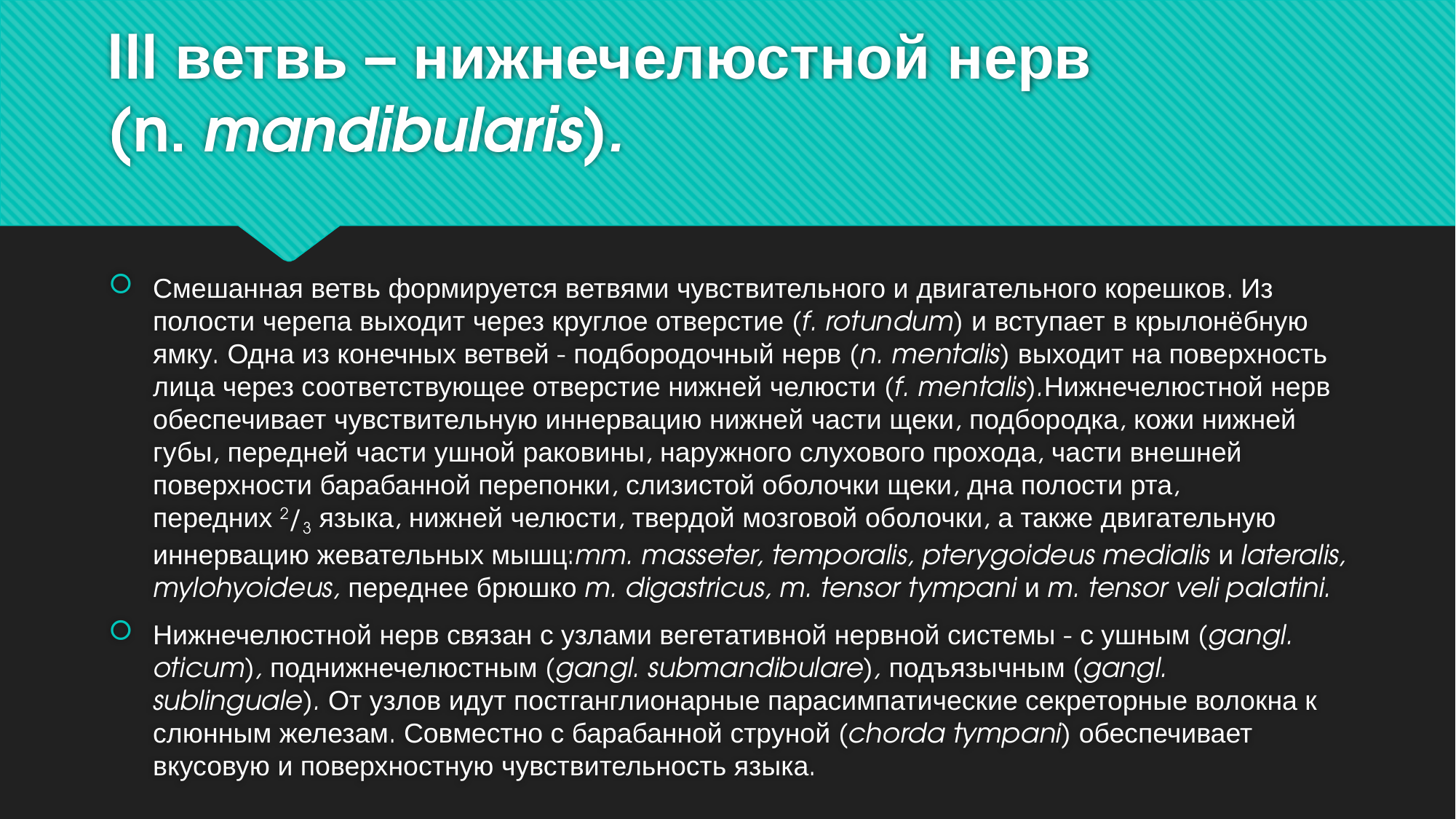

# III ветвь – нижнечелюстной нерв  (n. mandibularis).
Смешанная ветвь формируется ветвями чувствительного и двигательного корешков. Из полости черепа выходит через круглое отверстие (f. rotundum) и вступает в крылонёбную ямку. Одна из конечных ветвей - подбородочный нерв (n. mentalis) выходит на поверхность лица через соответствующее отверстие нижней челюсти (f. mentalis).Нижнечелюстной нерв обеспечивает чувствительную иннервацию нижней части щеки, подбородка, кожи нижней губы, передней части ушной раковины, наружного слухового прохода, части внешней поверхности барабанной перепонки, слизистой оболочки щеки, дна полости рта, передних 2/3 языка, нижней челюсти, твердой мозговой оболочки, а также двигательную иннервацию жевательных мышц:mm. masseter, temporalis, pterygoideus medialis и lateralis, mylohyoideus, переднее брюшко m. digastricus, m. tensor tympani и m. tensor veli palatini.
Нижнечелюстной нерв связан с узлами вегетативной нервной системы - с ушным (gangl. oticum), поднижнечелюстным (gangl. submandibulare), подъязычным (gangl. sublinguale). От узлов идут постганглионарные парасимпатические секреторные волокна к слюнным железам. Совместно с барабанной струной (chorda tympani) обеспечивает вкусовую и поверхностную чувствительность языка.